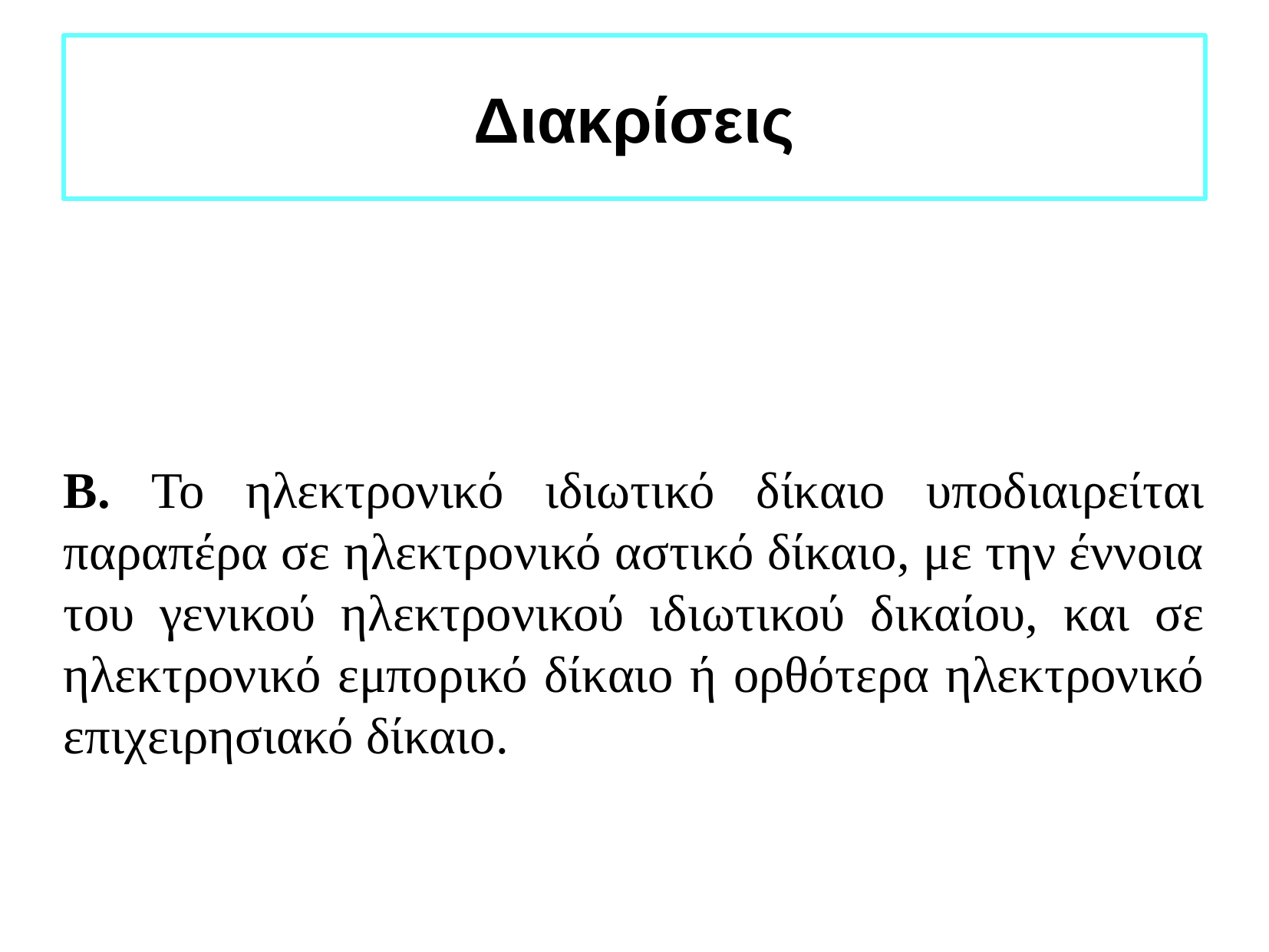

Διακρίσεις

Β. Το ηλεκτρονικό ιδιωτικό δίκαιο υποδιαιρείται παραπέρα σε ηλεκτρονικό αστικό δίκαιο, με την έννοια του γενικού ηλεκτρονικού ιδιωτικού δικαίου, και σε ηλεκτρονικό εμπορικό δίκαιο ή ορθότερα ηλεκτρονικό επιχειρησιακό δίκαιο.